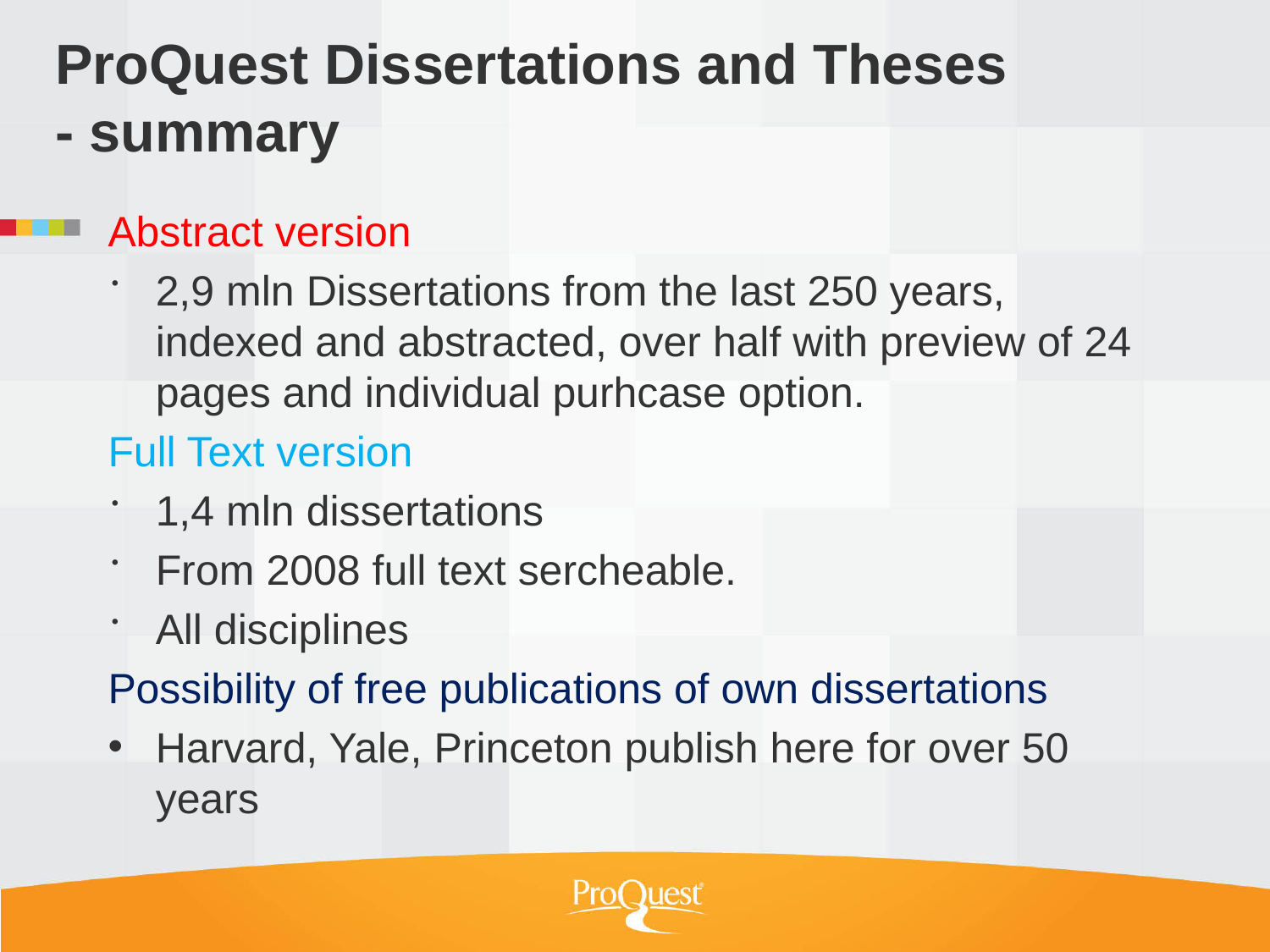

# ProQuest Dissertations and Theses - summary
Abstract version
2,9 mln Dissertations from the last 250 years, indexed and abstracted, over half with preview of 24 pages and individual purhcase option.
Full Text version
1,4 mln dissertations
From 2008 full text sercheable.
All disciplines
Possibility of free publications of own dissertations
Harvard, Yale, Princeton publish here for over 50 years